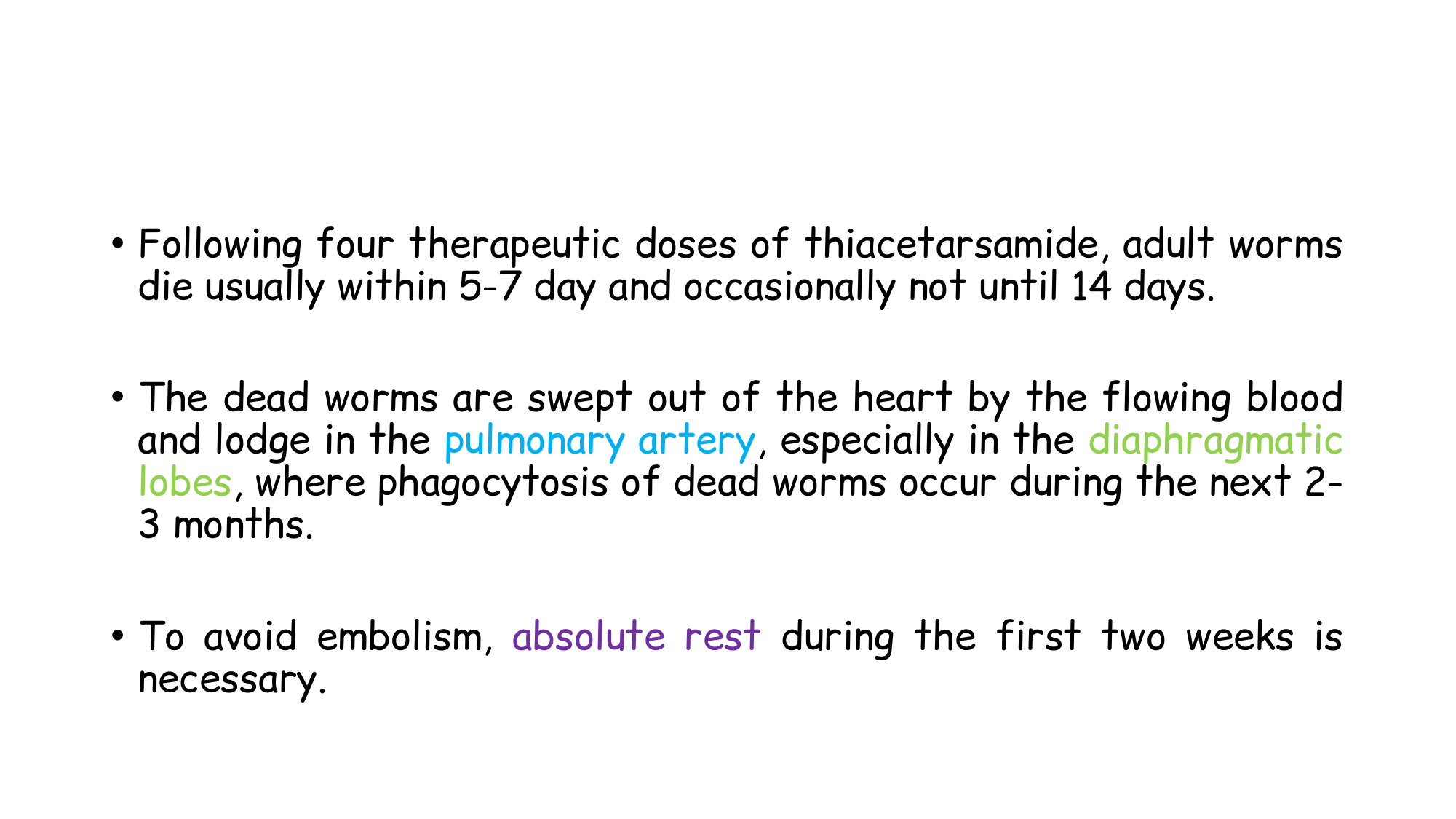

Following four therapeutic doses of thiacetarsamide, adult worms die usually within 5-7 day and occasionally not until 14 days.

The dead worms are swept out of the heart by the flowing blood and lodge in the pulmonary artery, especially in the diaphragmatic lobes, where phagocytosis of dead worms occur during the next 2-3 months.

To avoid embolism, absolute rest during the first two weeks is necessary.